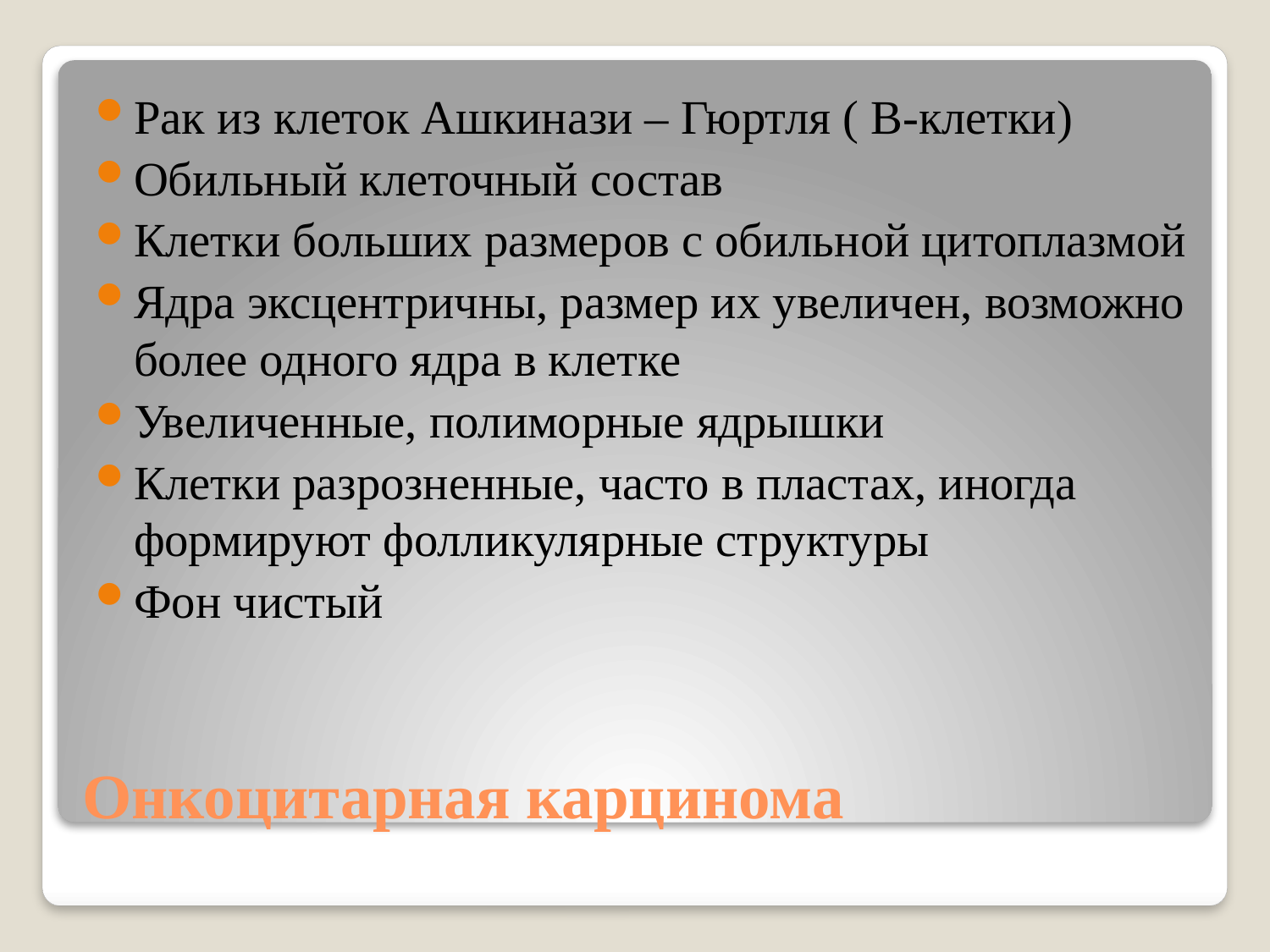

Рак из клеток Ашкинази – Гюртля ( В-клетки)
Обильный клеточный состав
Клетки больших размеров с обильной цитоплазмой
Ядра эксцентричны, размер их увеличен, возможно более одного ядра в клетке
Увеличенные, полиморные ядрышки
Клетки разрозненные, часто в пластах, иногда формируют фолликулярные структуры
Фон чистый
# Онкоцитарная карцинома